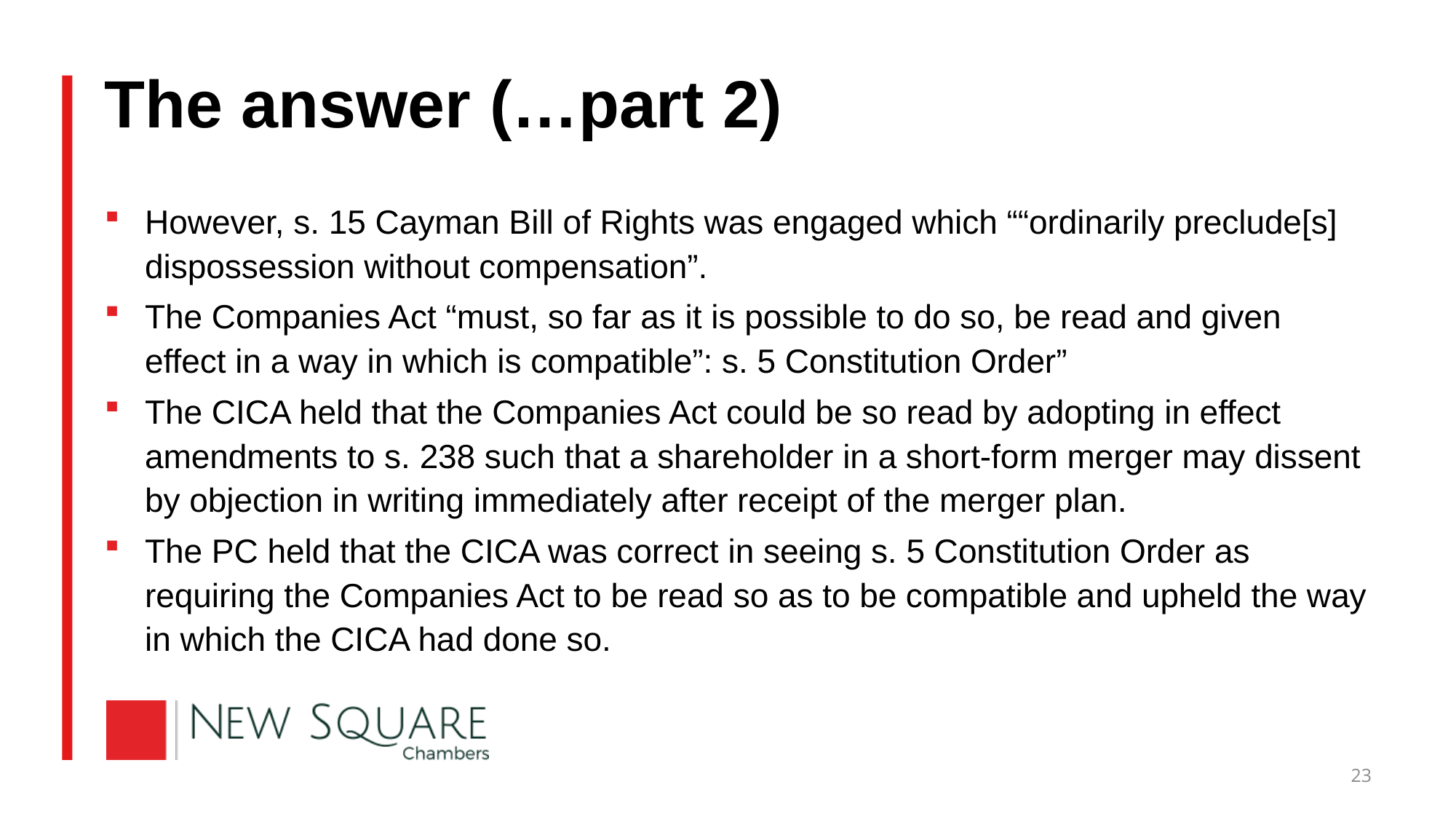

# The answer (…part 2)
However, s. 15 Cayman Bill of Rights was engaged which ““ordinarily preclude[s] dispossession without compensation”.
The Companies Act “must, so far as it is possible to do so, be read and given effect in a way in which is compatible”: s. 5 Constitution Order”
The CICA held that the Companies Act could be so read by adopting in effect amendments to s. 238 such that a shareholder in a short-form merger may dissent by objection in writing immediately after receipt of the merger plan.
The PC held that the CICA was correct in seeing s. 5 Constitution Order as requiring the Companies Act to be read so as to be compatible and upheld the way in which the CICA had done so.

23